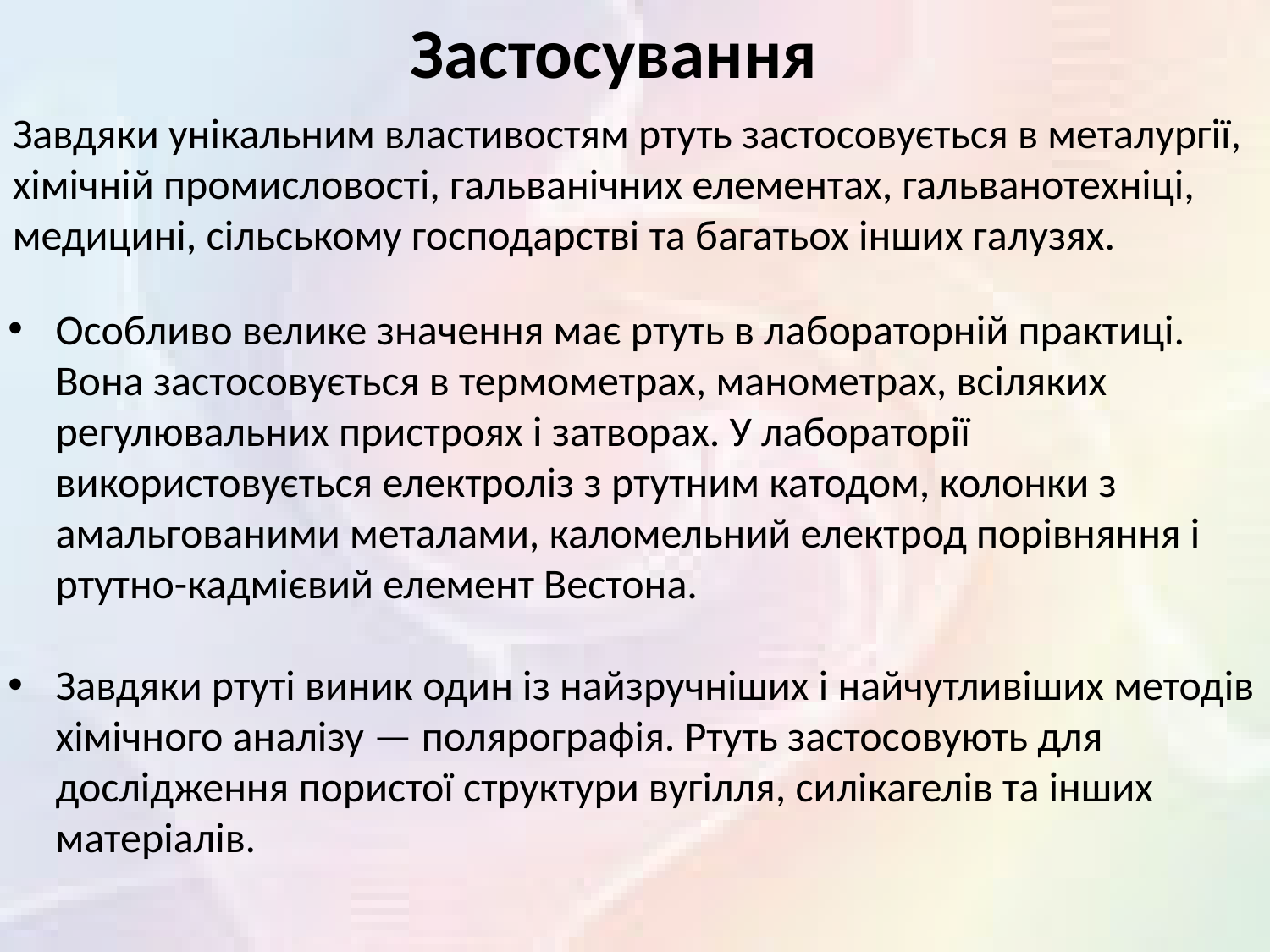

Застосування
Завдяки унікальним властивостям ртуть застосовується в металургії, хімічній промисловості, гальванічних елементах, гальванотехніці, медицині, сільському господарстві та багатьох інших галузях.
Особливо велике значення має ртуть в лабораторній практиці. Вона застосовується в термометрах, манометрах, всіляких регулювальних пристроях і затворах. У лабораторії використовується електроліз з ртутним катодом, колонки з амальгованими металами, каломельний електрод порівняння і ртутно-кадмієвий елемент Вестона.

Завдяки ртуті виник один із найзручніших і найчутливіших методів хімічного аналізу — полярографія. Ртуть застосовують для дослідження пористої структури вугілля, силікагелів та інших матеріалів.